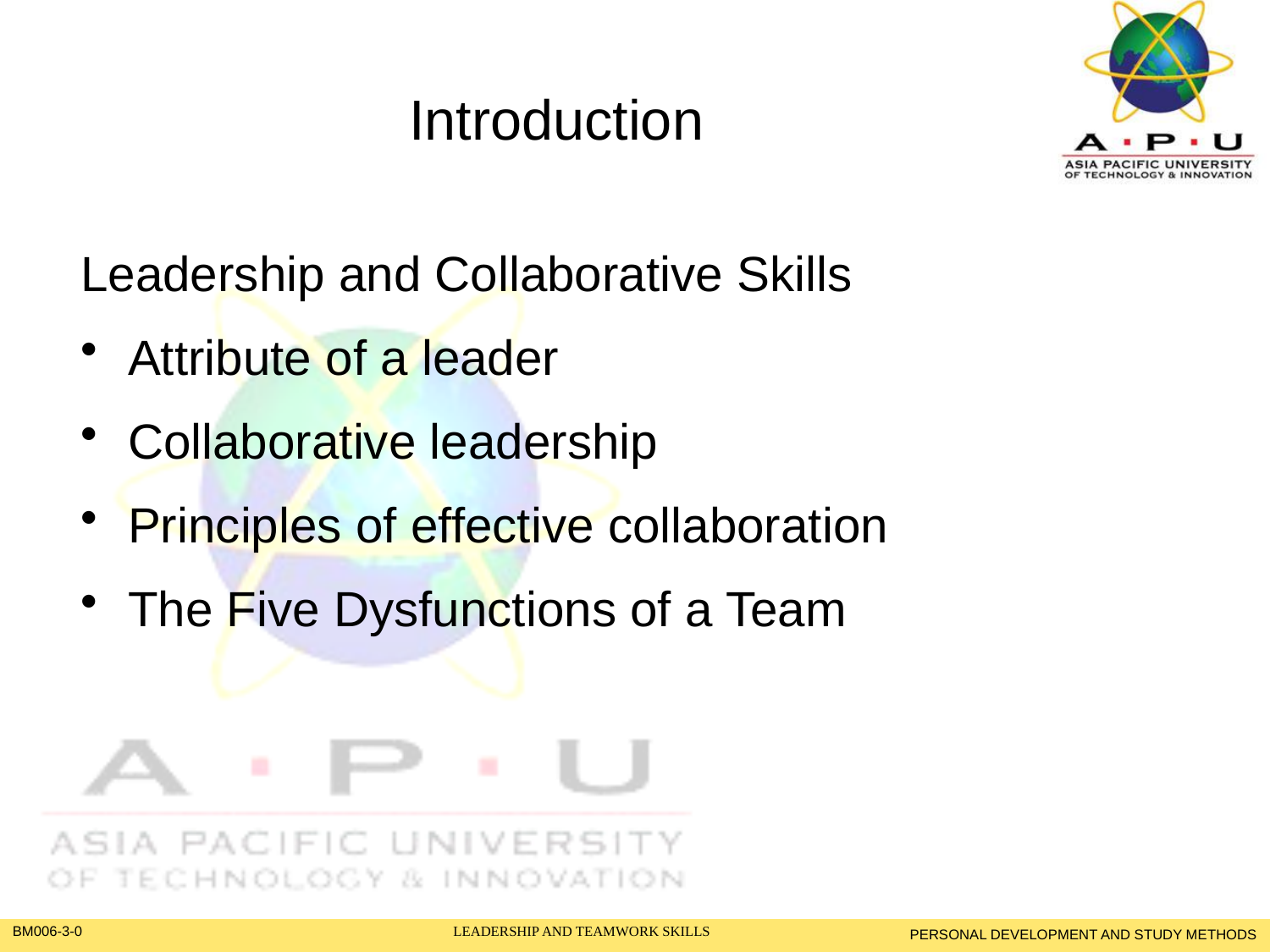

# Introduction
Leadership and Collaborative Skills
Attribute of a leader
Collaborative leadership
Principles of effective collaboration
The Five Dysfunctions of a Team
PERSONAL DEVELOPMENT AND STUDY METHODS